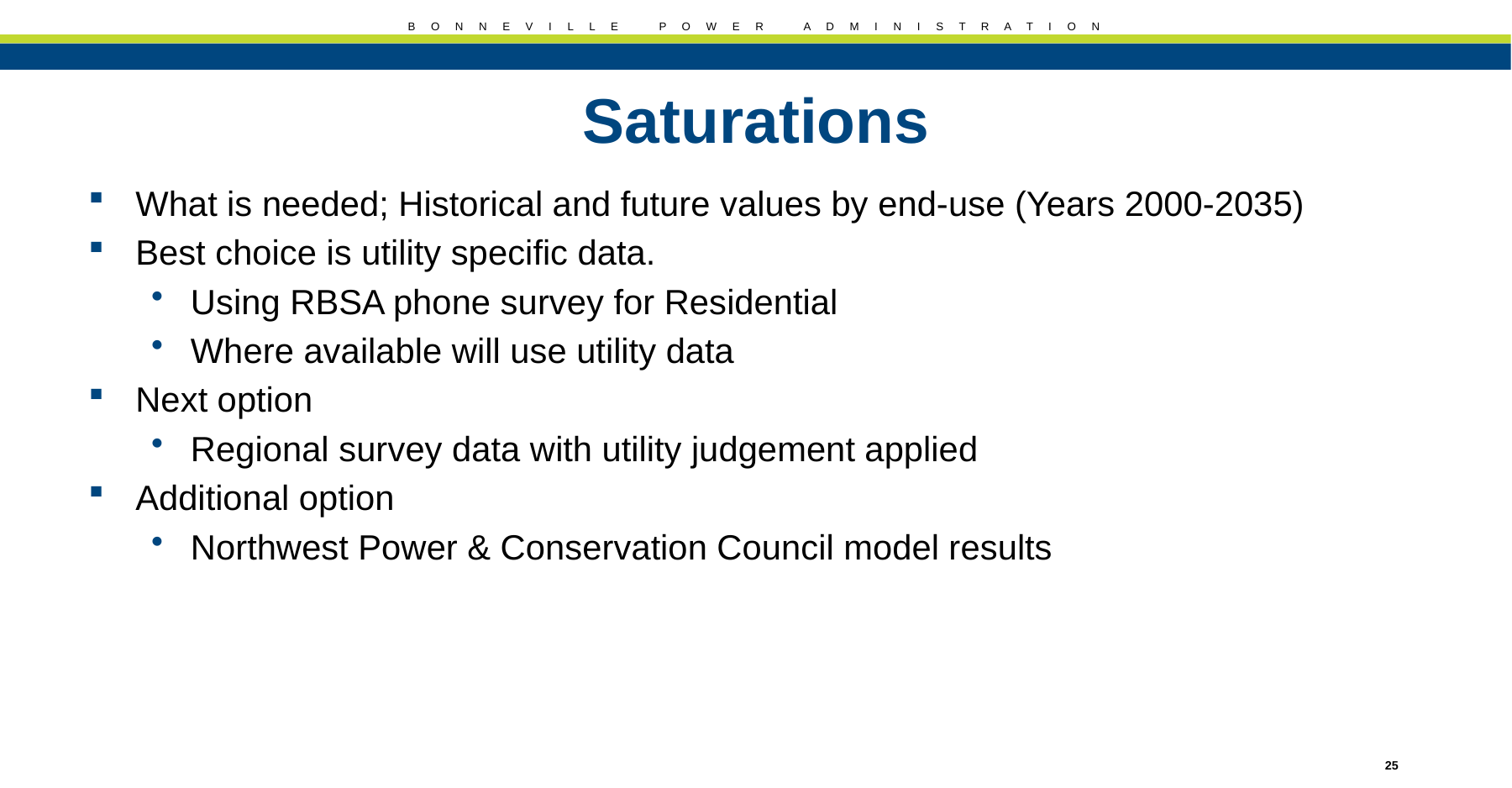

# Saturations
What is needed; Historical and future values by end-use (Years 2000-2035)
Best choice is utility specific data.
Using RBSA phone survey for Residential
Where available will use utility data
Next option
Regional survey data with utility judgement applied
Additional option
Northwest Power & Conservation Council model results

25